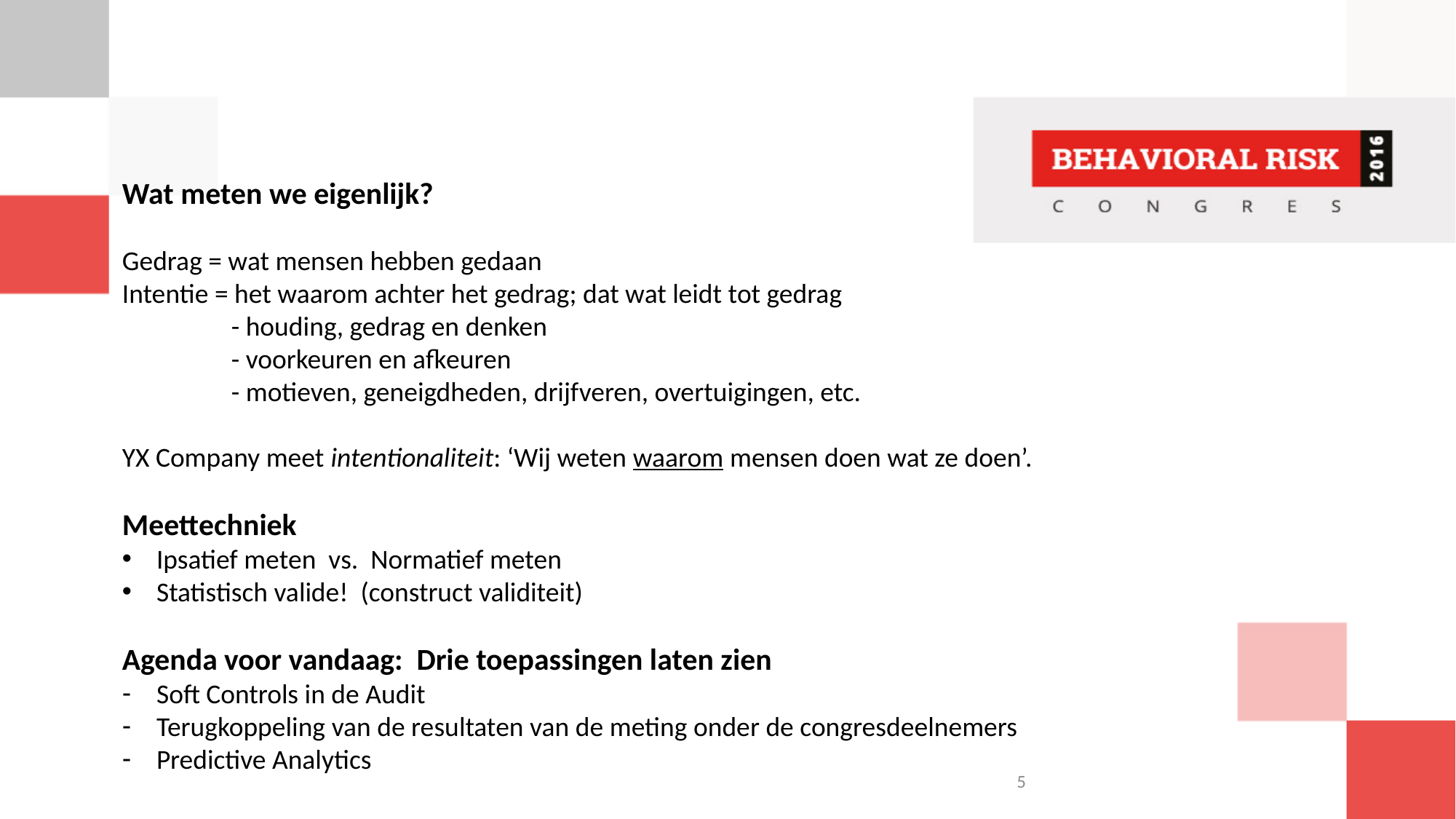

Wat meten we eigenlijk?

Gedrag = wat mensen hebben gedaan
Intentie = het waarom achter het gedrag; dat wat leidt tot gedrag
	- houding, gedrag en denken
	- voorkeuren en afkeuren
	- motieven, geneigdheden, drijfveren, overtuigingen, etc.

YX Company meet intentionaliteit: ‘Wij weten waarom mensen doen wat ze doen’.
Meettechniek
Ipsatief meten  vs.  Normatief meten
Statistisch valide!  (construct validiteit)
Agenda voor vandaag:  Drie toepassingen laten zien
Soft Controls in de Audit
Terugkoppeling van de resultaten van de meting onder de congresdeelnemers
Predictive Analytics
5